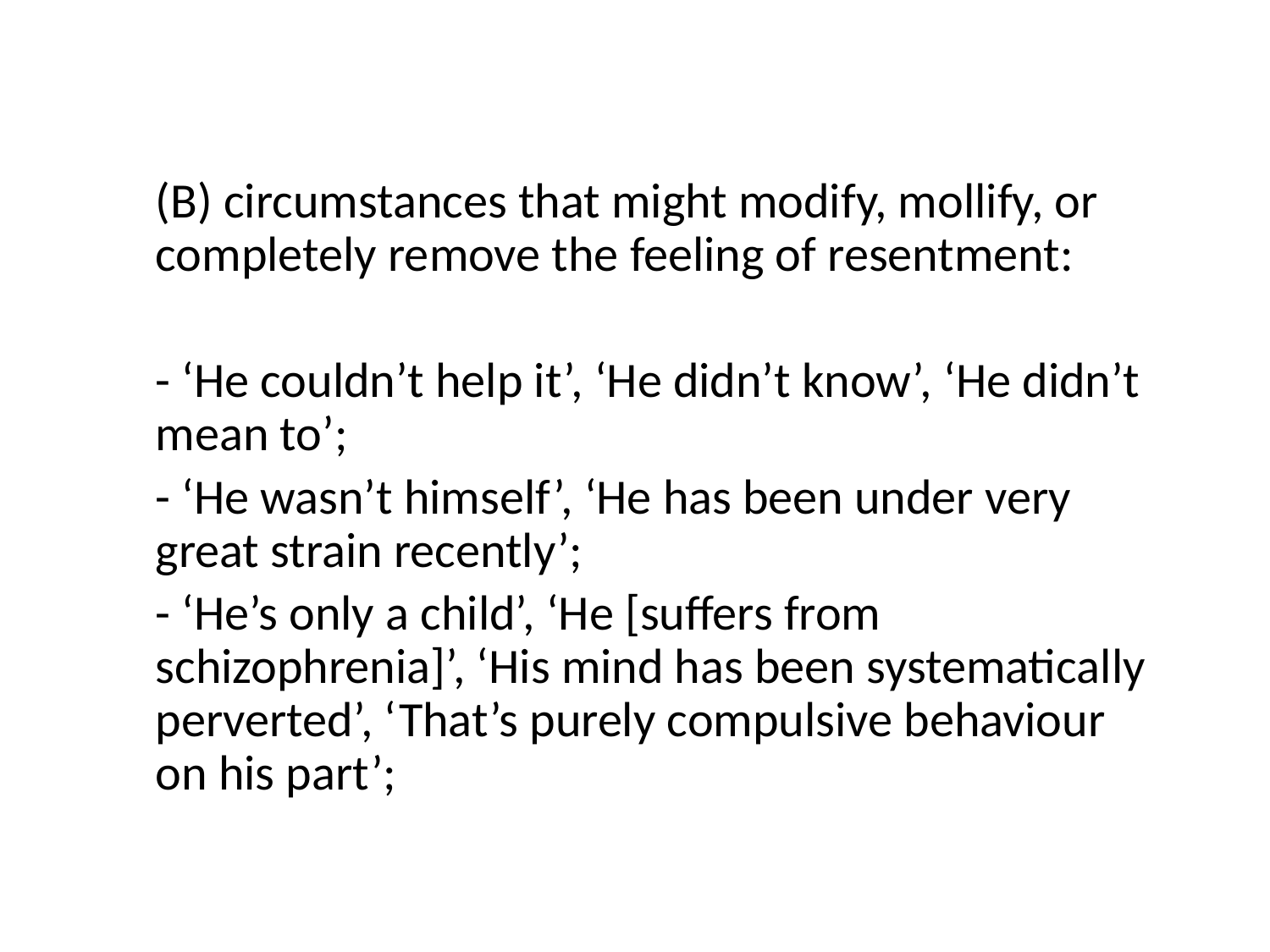

(B) circumstances that might modify, mollify, or completely remove the feeling of resentment:

	- ‘He couldn’t help it’, ‘He didn’t know’, ‘He didn’t mean to’;
	- ‘He wasn’t himself’, ‘He has been under very great strain recently’;
	- ‘He’s only a child’, ‘He [suffers from schizophrenia]’, ‘His mind has been systematically perverted’, ‘That’s purely compulsive behaviour on his part’;